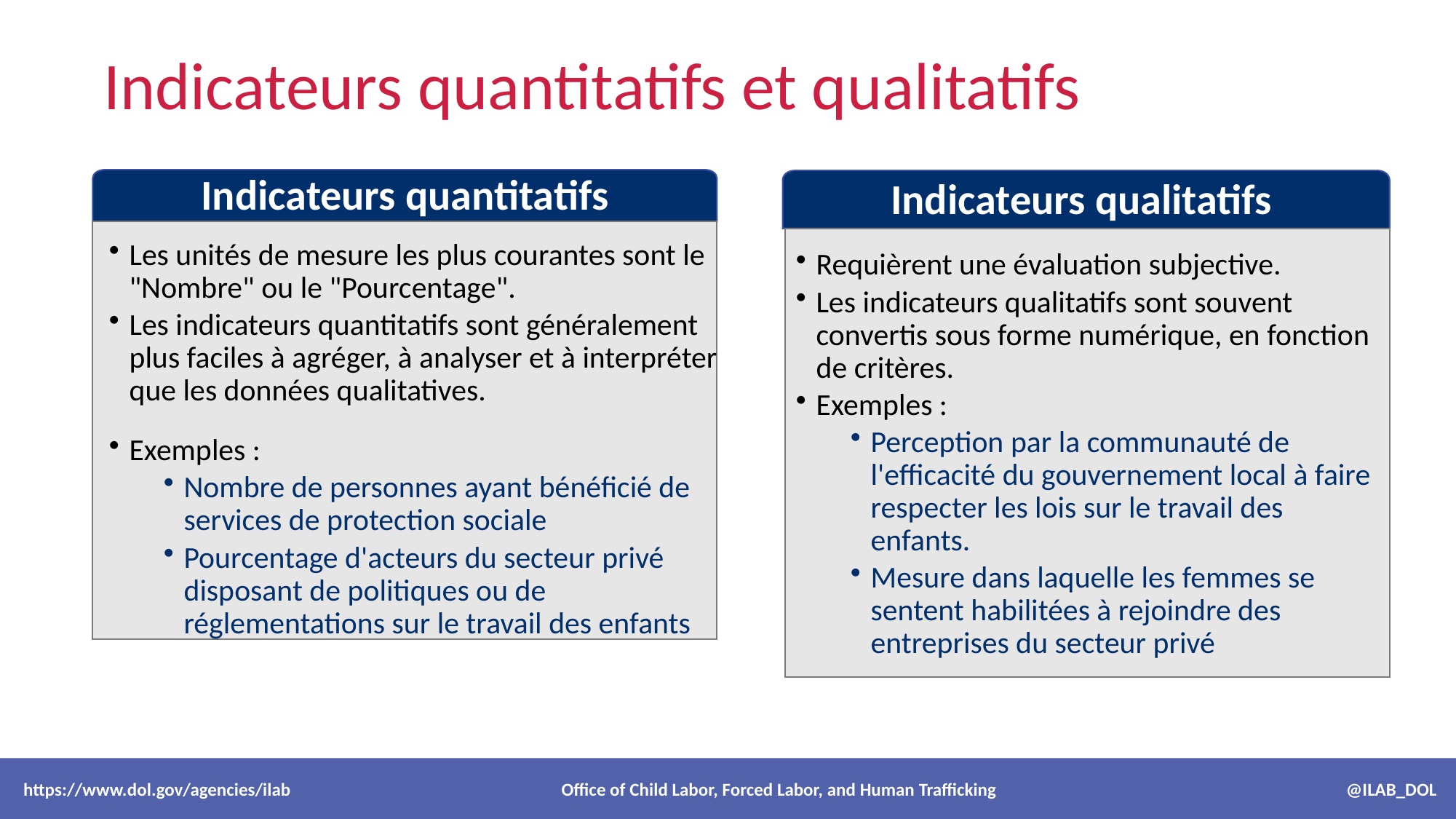

# Indicateurs quantitatifs et qualitatifs
Indicateurs quantitatifs

Les unités de mesure les plus courantes sont le "Nombre" ou le "Pourcentage".
Les indicateurs quantitatifs sont généralement plus faciles à agréger, à analyser et à interpréter que les données qualitatives.

Exemples :
Nombre de personnes ayant bénéficié de services de protection sociale
Pourcentage d'acteurs du secteur privé disposant de politiques ou de réglementations sur le travail des enfants
Indicateurs qualitatifs

Requièrent une évaluation subjective.
Les indicateurs qualitatifs sont souvent convertis sous forme numérique, en fonction de critères.
Exemples :
Perception par la communauté de l'efficacité du gouvernement local à faire respecter les lois sur le travail des enfants.
Mesure dans laquelle les femmes se sentent habilitées à rejoindre des entreprises du secteur privé
   https://www.dol.gov/agencies/ilab                                                                 Office of Child Labor, Forced Labor, and Human Trafficking                                                                                    @ILAB_DOL